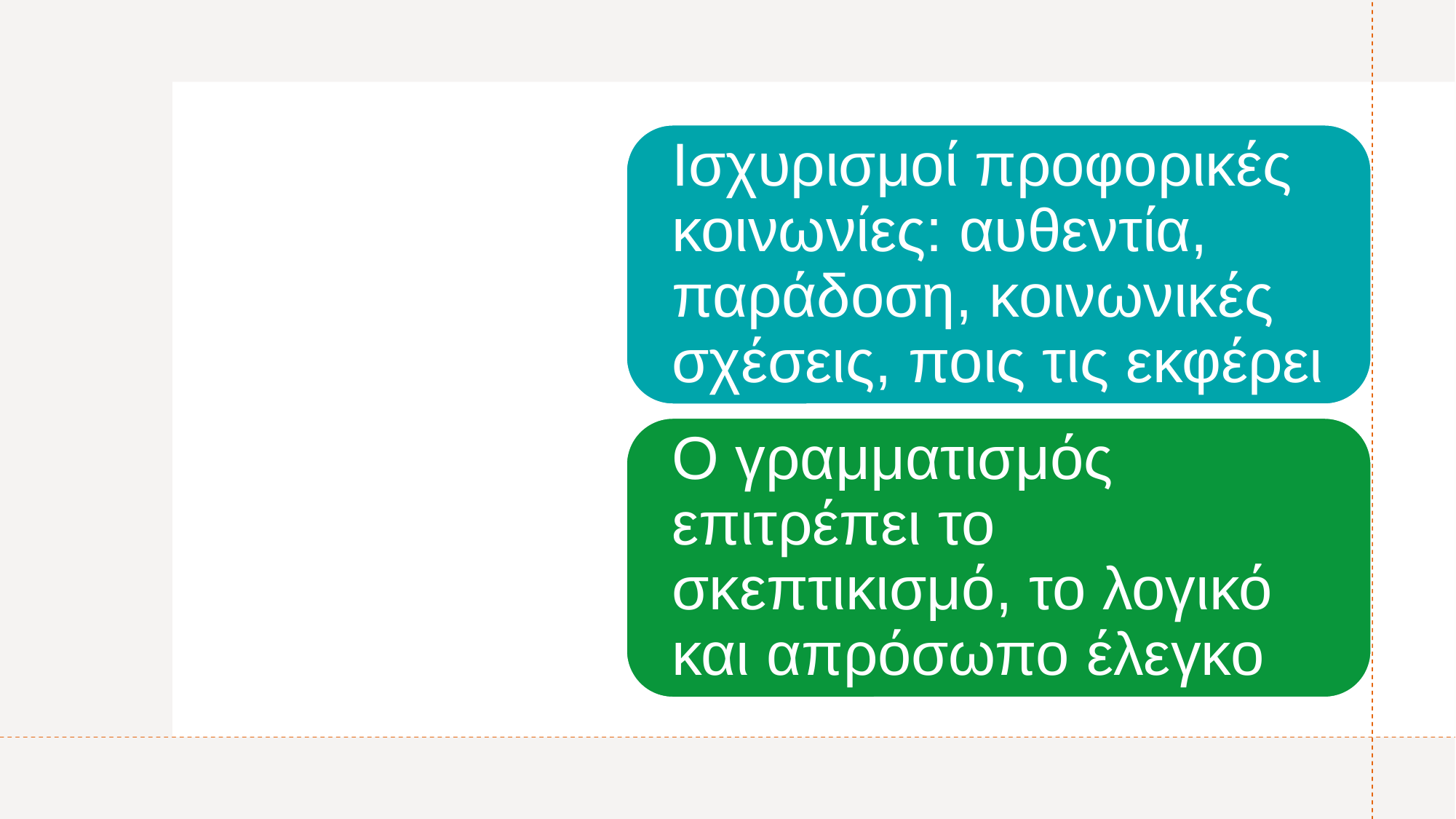

Ισχυρισμοί προφορικές κοινωνίες: αυθεντία, παράδοση, κοινωνικές σχέσεις, ποις τις εκφέρει
Ο γραμματισμός επιτρέπει το σκεπτικισμό, το λογικό και απρόσωπο έλεγκο
#